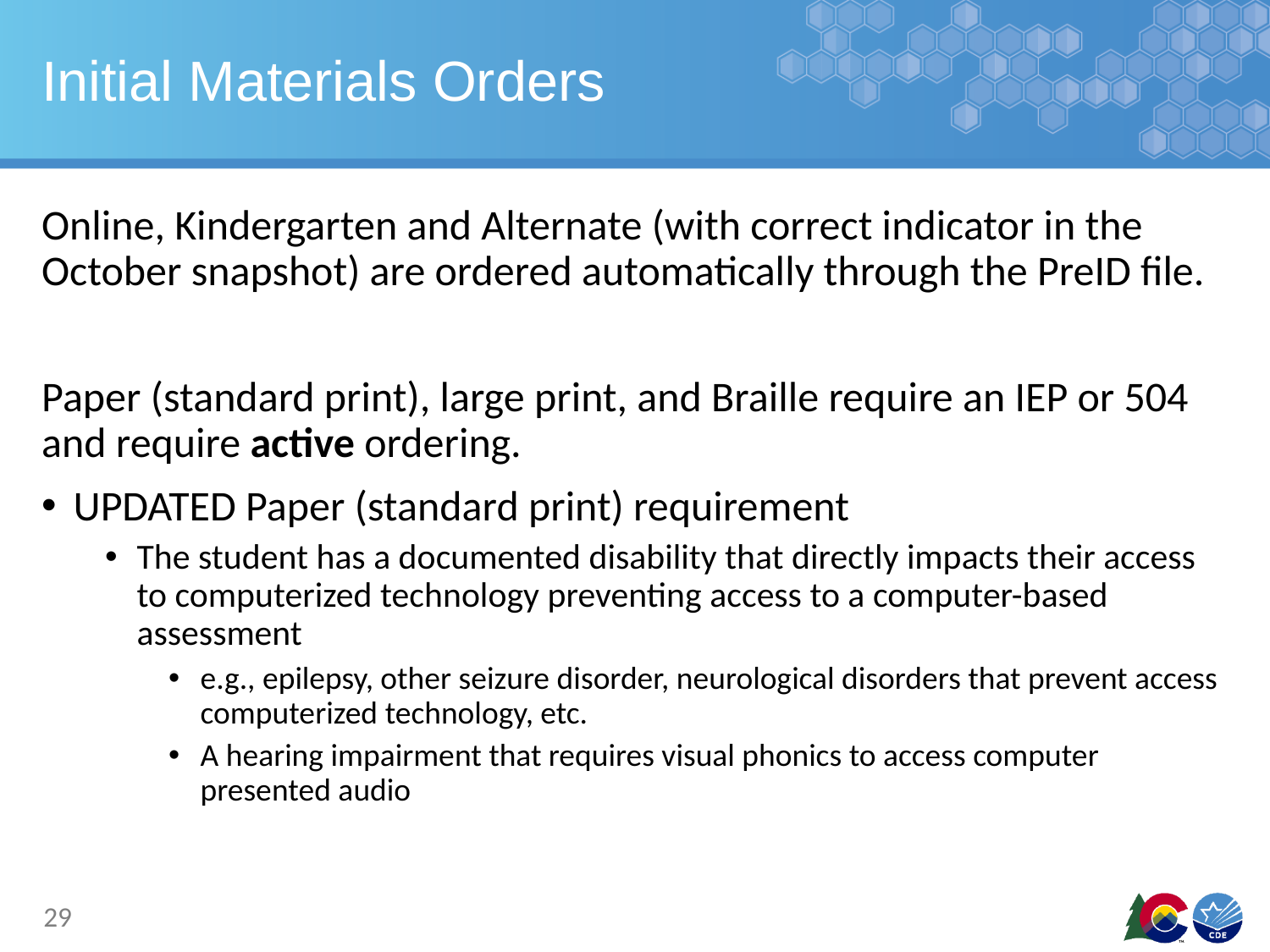

# Initial Materials Orders
Online, Kindergarten and Alternate (with correct indicator in the October snapshot) are ordered automatically through the PreID file.

Paper (standard print), large print, and Braille require an IEP or 504 and require active ordering.
UPDATED Paper (standard print) requirement
The student has a documented disability that directly impacts their access to computerized technology preventing access to a computer-based assessment
e.g., epilepsy, other seizure disorder, neurological disorders that prevent access computerized technology, etc.
A hearing impairment that requires visual phonics to access computer presented audio

29